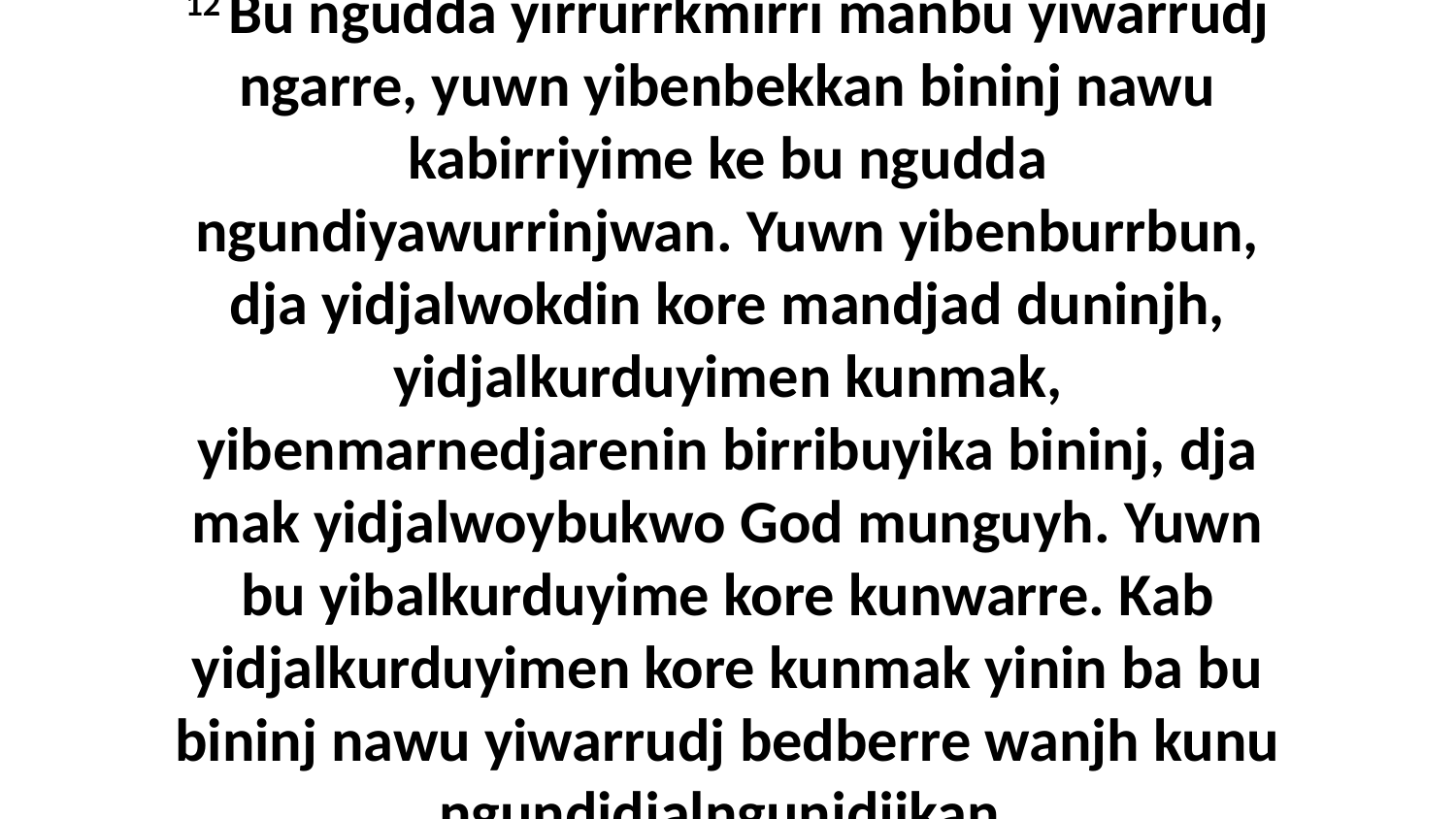

12 Bu ngudda yirrurrkmirri manbu yiwarrudj ngarre, yuwn yibenbekkan bininj nawu kabirriyime ke bu ngudda ngundiyawurrinjwan. Yuwn yibenburrbun, dja yidjalwokdin kore mandjad duninjh, yidjalkurduyimen kunmak, yibenmarnedjarenin birribuyika bininj, dja mak yidjalwoybukwo God munguyh. Yuwn bu yibalkurduyime kore kunwarre. Kab yidjalkurduyimen kore kunmak yinin ba bu bininj nawu yiwarrudj bedberre wanjh kunu ngundidjalngunjdjikan.